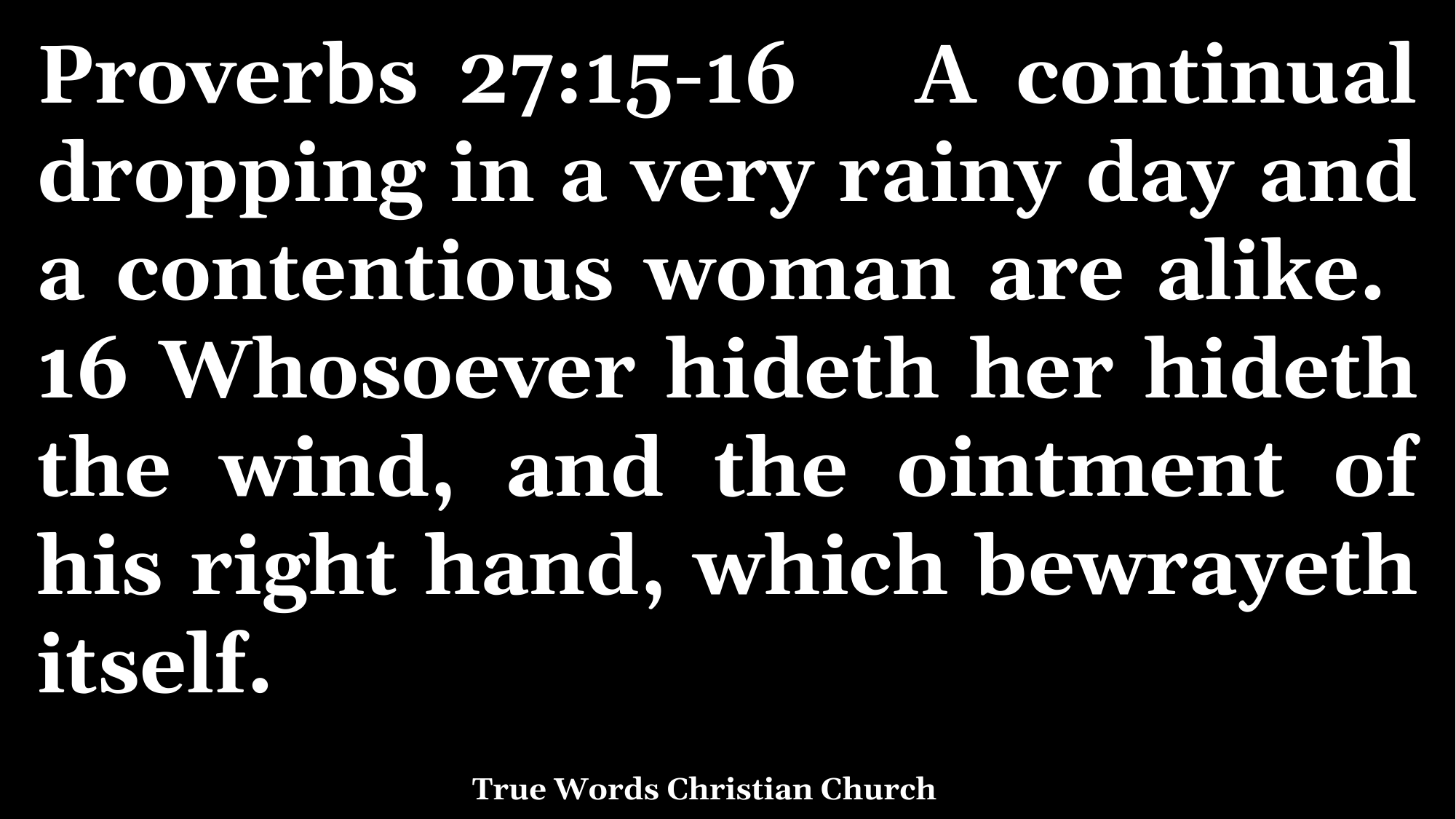

Proverbs 27:15-16   A continual dropping in a very rainy day and a contentious woman are alike.  16 Whosoever hideth her hideth the wind, and the ointment of his right hand, which bewrayeth itself.
True Words Christian Church